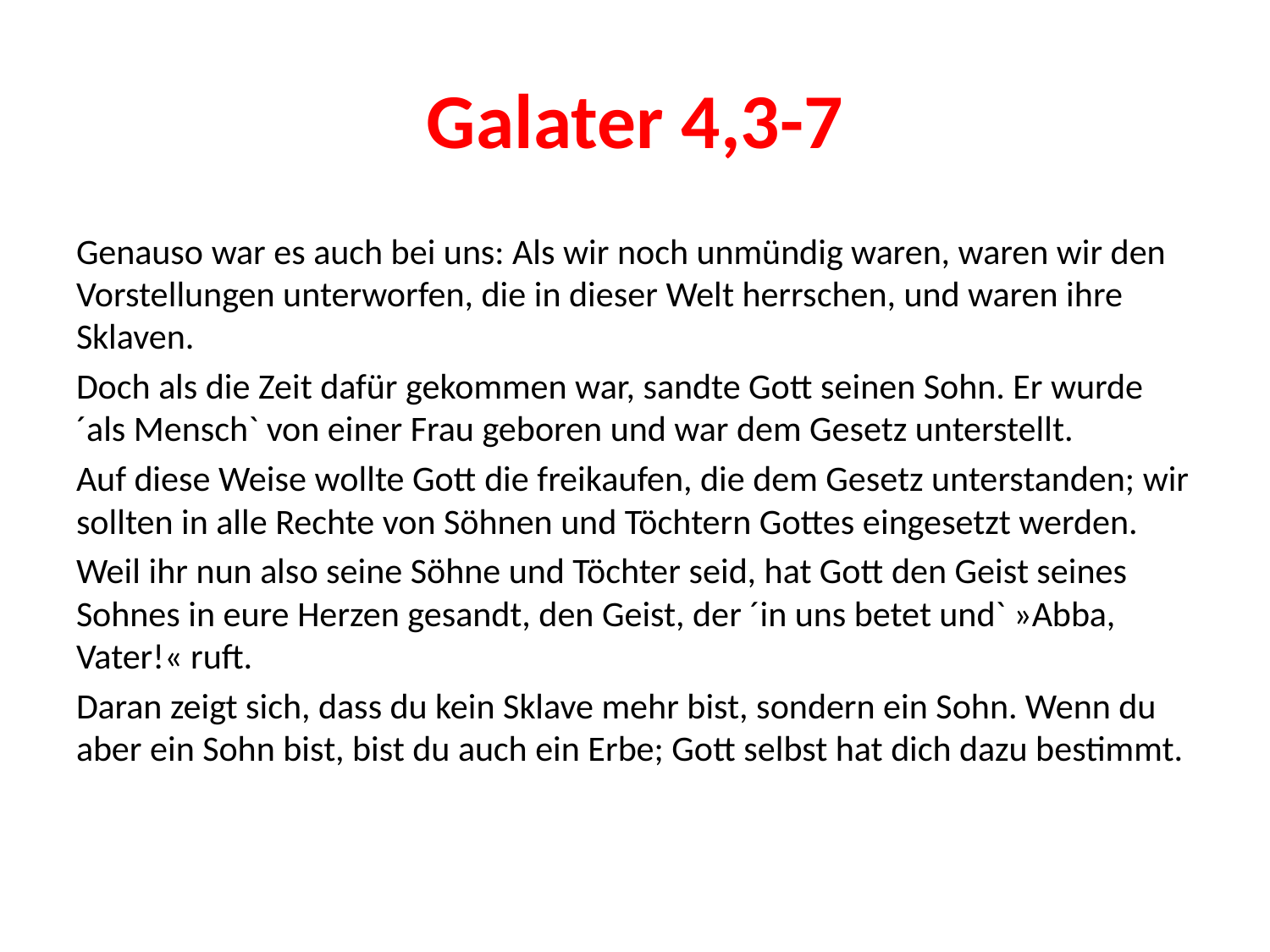

# Galater 4,3-7
Genauso war es auch bei uns: Als wir noch unmündig waren, waren wir den Vorstellungen unterworfen, die in dieser Welt herrschen, und waren ihre Sklaven.
Doch als die Zeit dafür gekommen war, sandte Gott seinen Sohn. Er wurde ´als Mensch` von einer Frau geboren und war dem Gesetz unterstellt.
Auf diese Weise wollte Gott die freikaufen, die dem Gesetz unterstanden; wir sollten in alle Rechte von Söhnen und Töchtern Gottes eingesetzt werden.
Weil ihr nun also seine Söhne und Töchter seid, hat Gott den Geist seines Sohnes in eure Herzen gesandt, den Geist, der ´in uns betet und` »Abba, Vater!« ruft.
Daran zeigt sich, dass du kein Sklave mehr bist, sondern ein Sohn. Wenn du aber ein Sohn bist, bist du auch ein Erbe; Gott selbst hat dich dazu bestimmt.